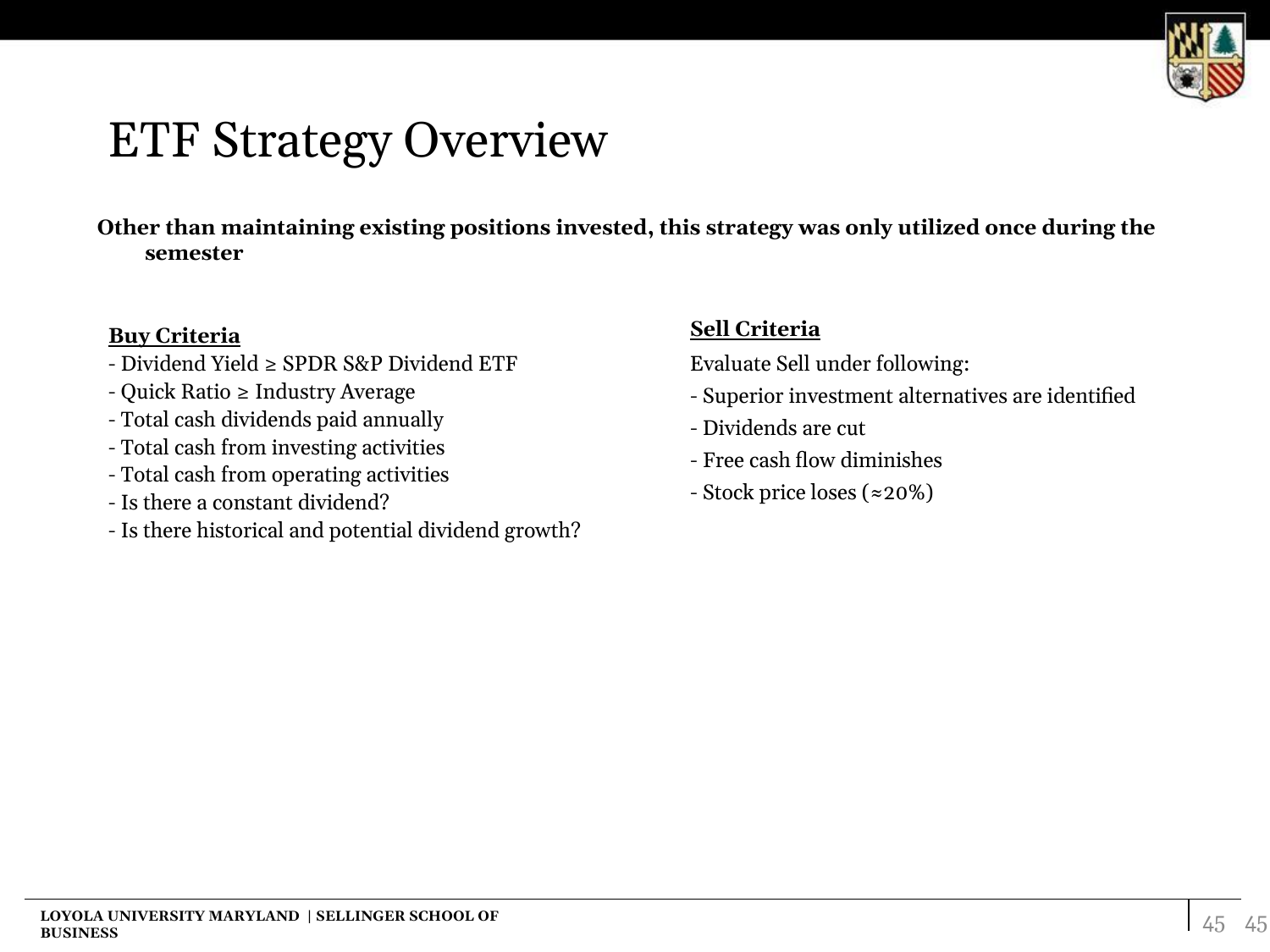

# ETF Strategy Overview
Other than maintaining existing positions invested, this strategy was only utilized once during the semester
Sell Criteria
Evaluate Sell under following:
- Superior investment alternatives are identified
- Dividends are cut
- Free cash flow diminishes
- Stock price loses (≈20%)

Buy Criteria
- Dividend Yield ≥ SPDR S&P Dividend ETF
- Quick Ratio ≥ Industry Average
- Total cash dividends paid annually
- Total cash from investing activities
- Total cash from operating activities
- Is there a constant dividend?
- Is there historical and potential dividend growth?

45